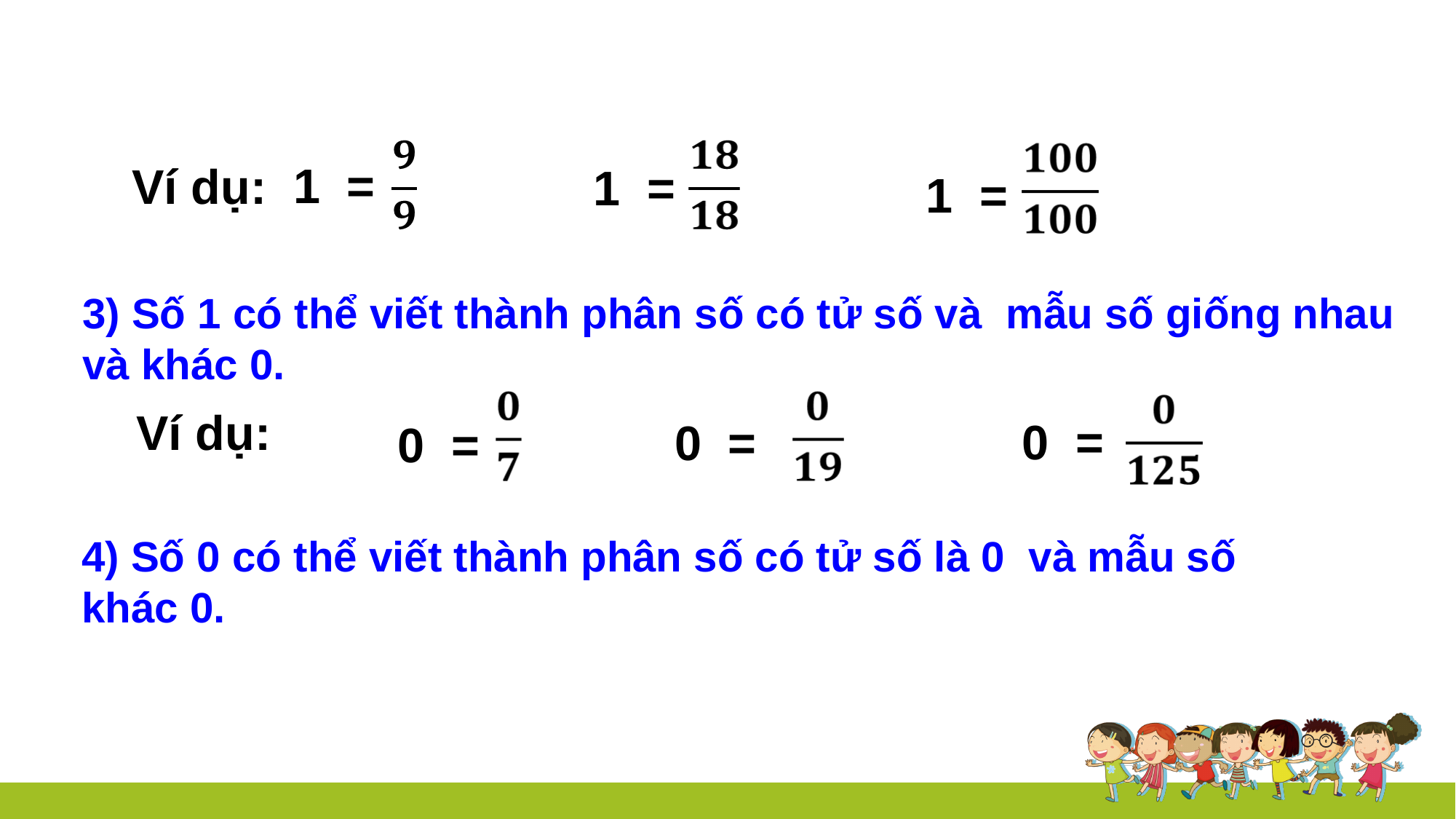

1  =
Ví dụ:
1  =
1  =
3) Số 1 có thể viết thành phân số có tử số và  mẫu số giống nhau và khác 0.

Ví dụ:
0  =
0  =
0  =
4) Số 0 có thể viết thành phân số có tử số là 0  và mẫu số khác 0.